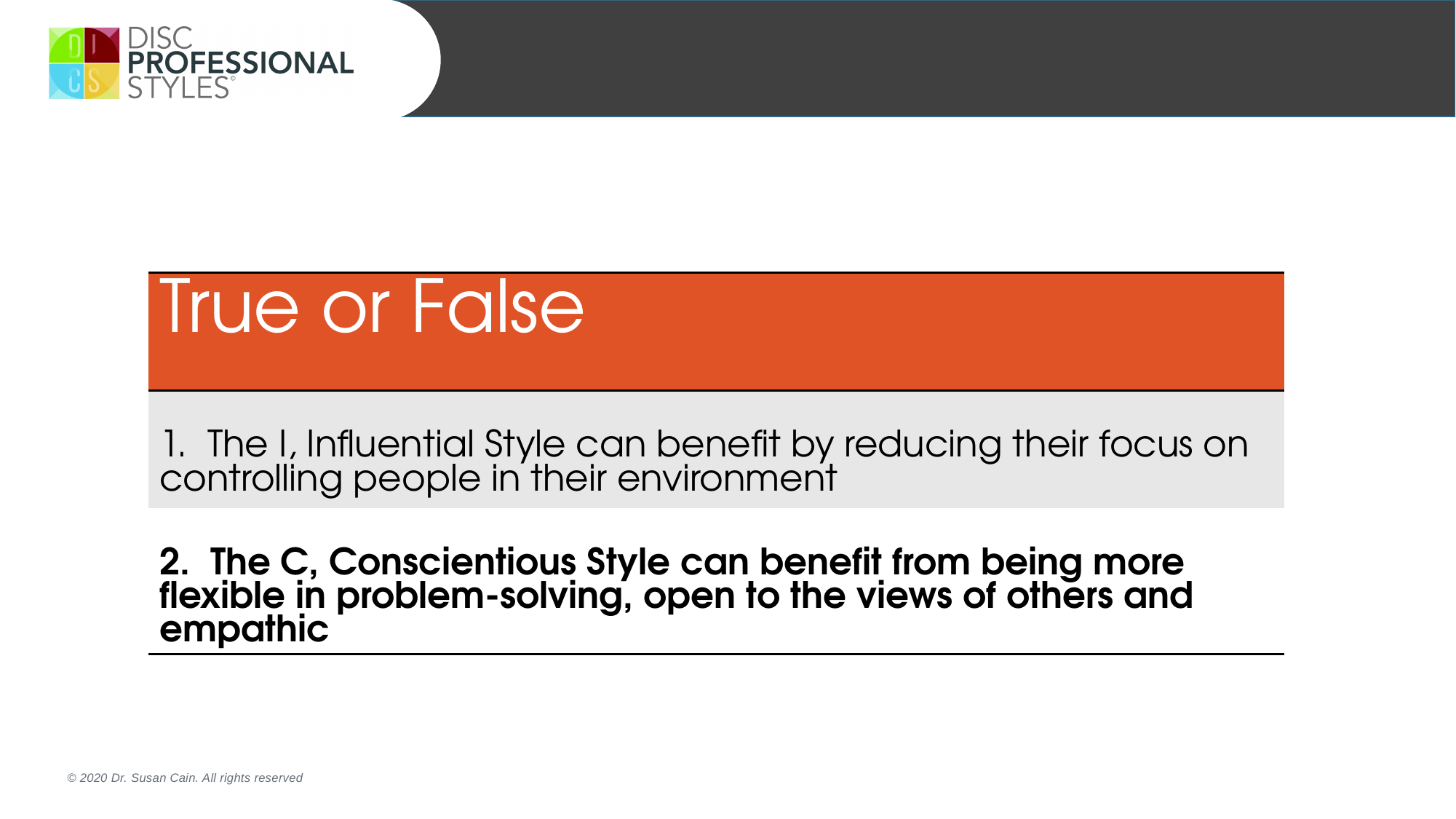

| True or False |
| --- |
| 1. The I, Influential Style can benefit by reducing their focus on controlling people in their environment |
| 2. The C, Conscientious Style can benefit from being more flexible in problem-solving, open to the views of others and empathic |